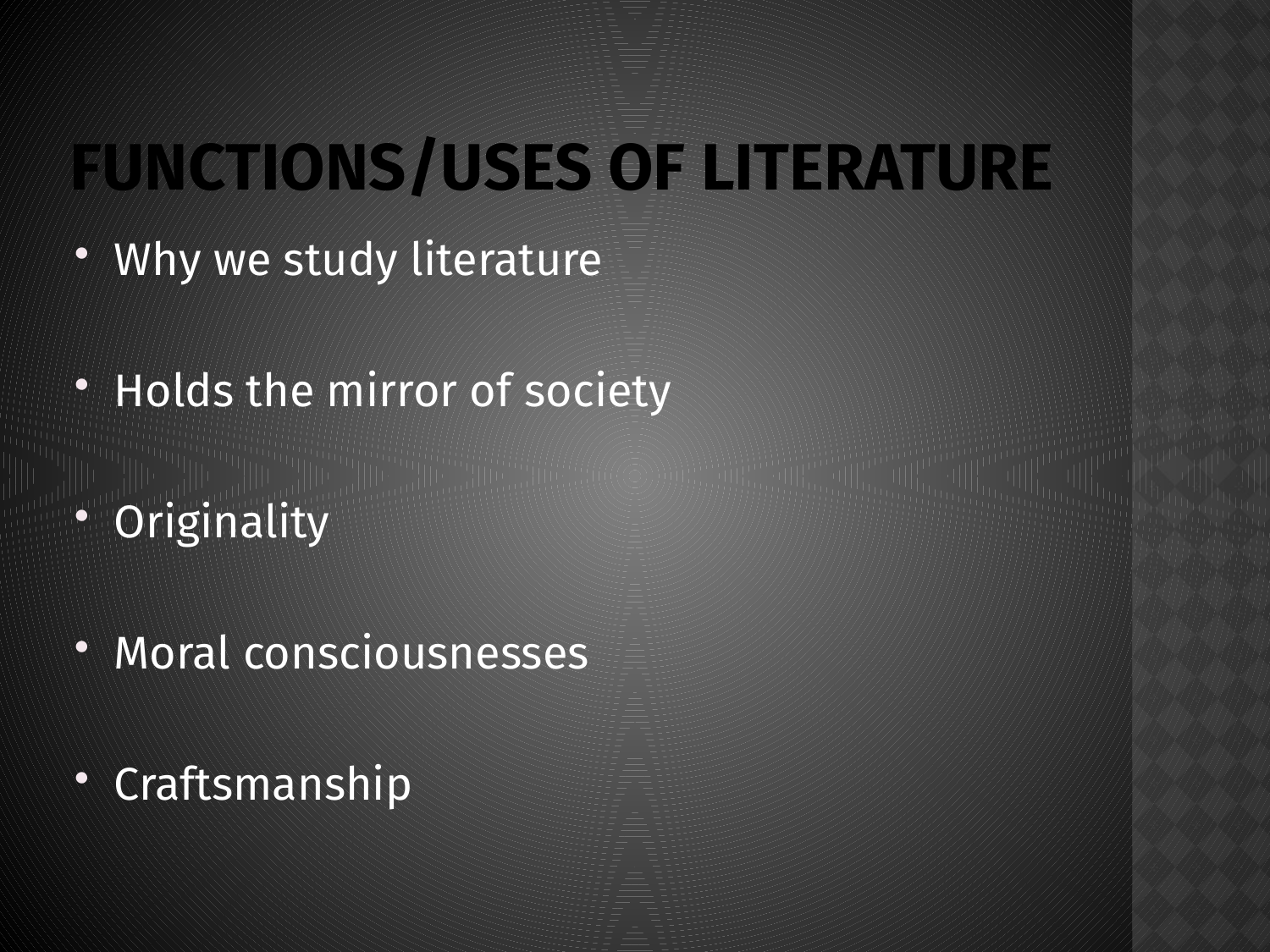

# Functions/uses of literature
Why we study literature

Holds the mirror of society

Originality

Moral consciousnesses

Craftsmanship